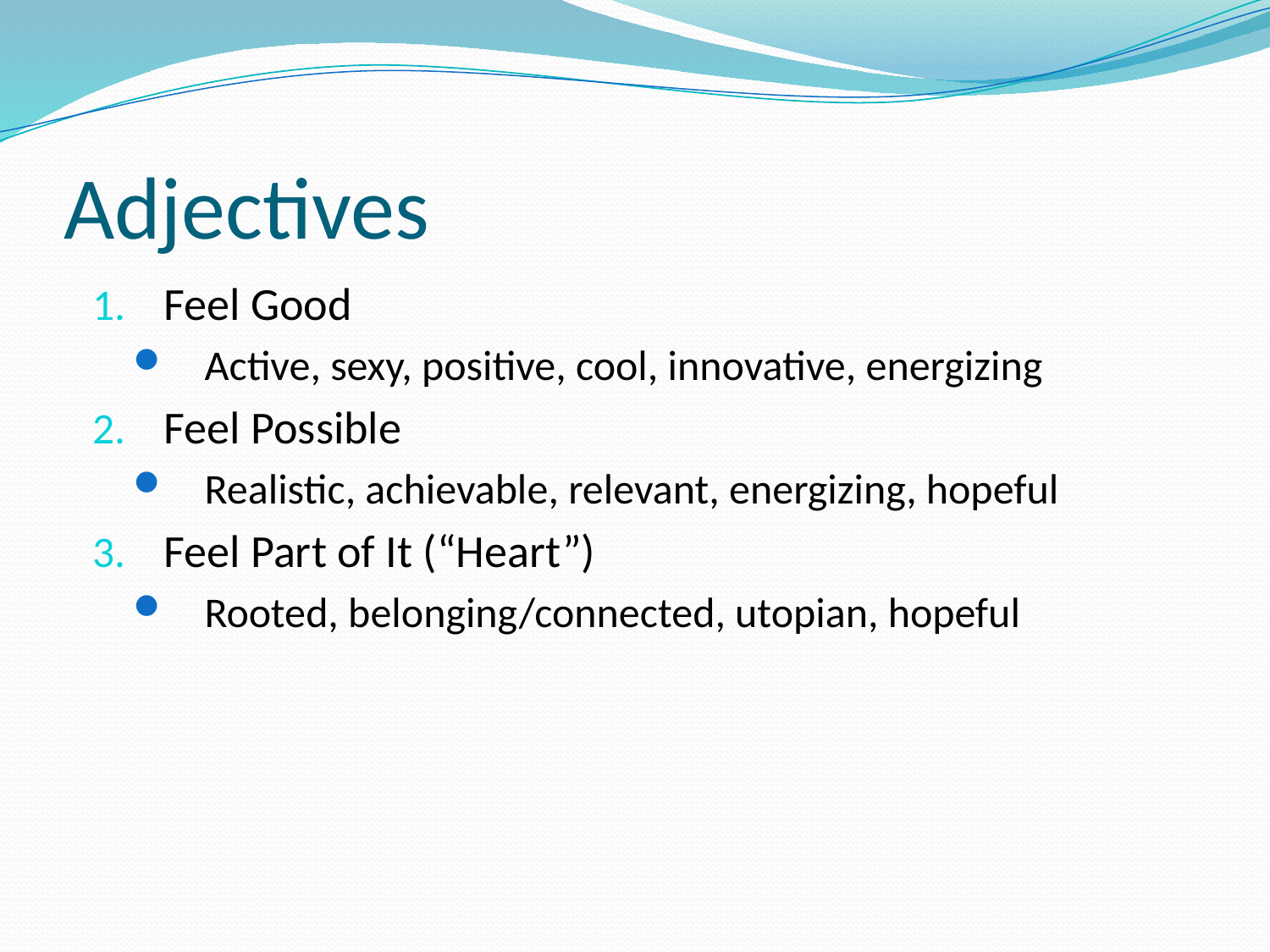

# Adjectives
Feel Good
Active, sexy, positive, cool, innovative, energizing
Feel Possible
Realistic, achievable, relevant, energizing, hopeful
Feel Part of It (“Heart”)
Rooted, belonging/connected, utopian, hopeful